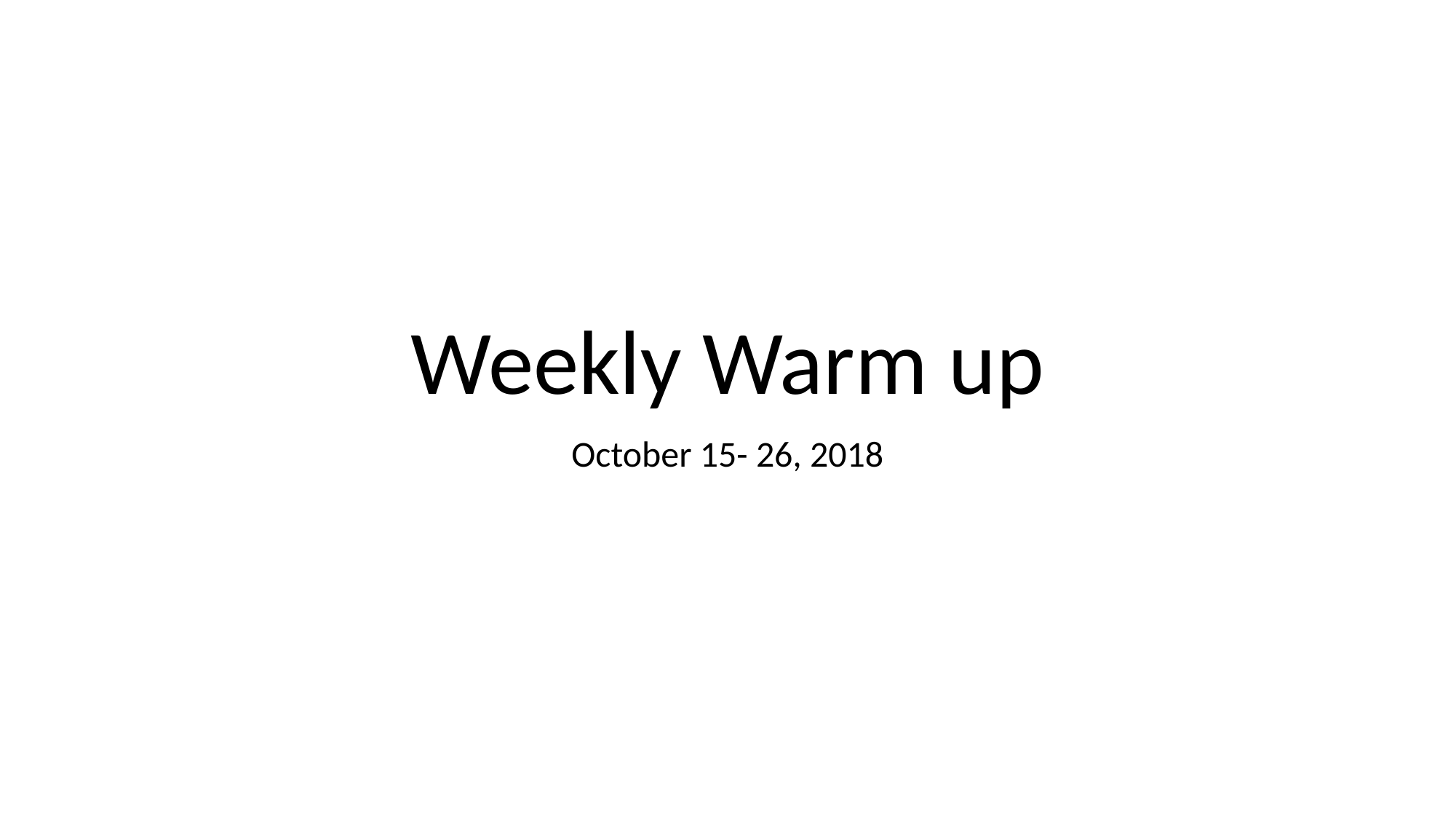

# Weekly Warm up
October 15- 26, 2018